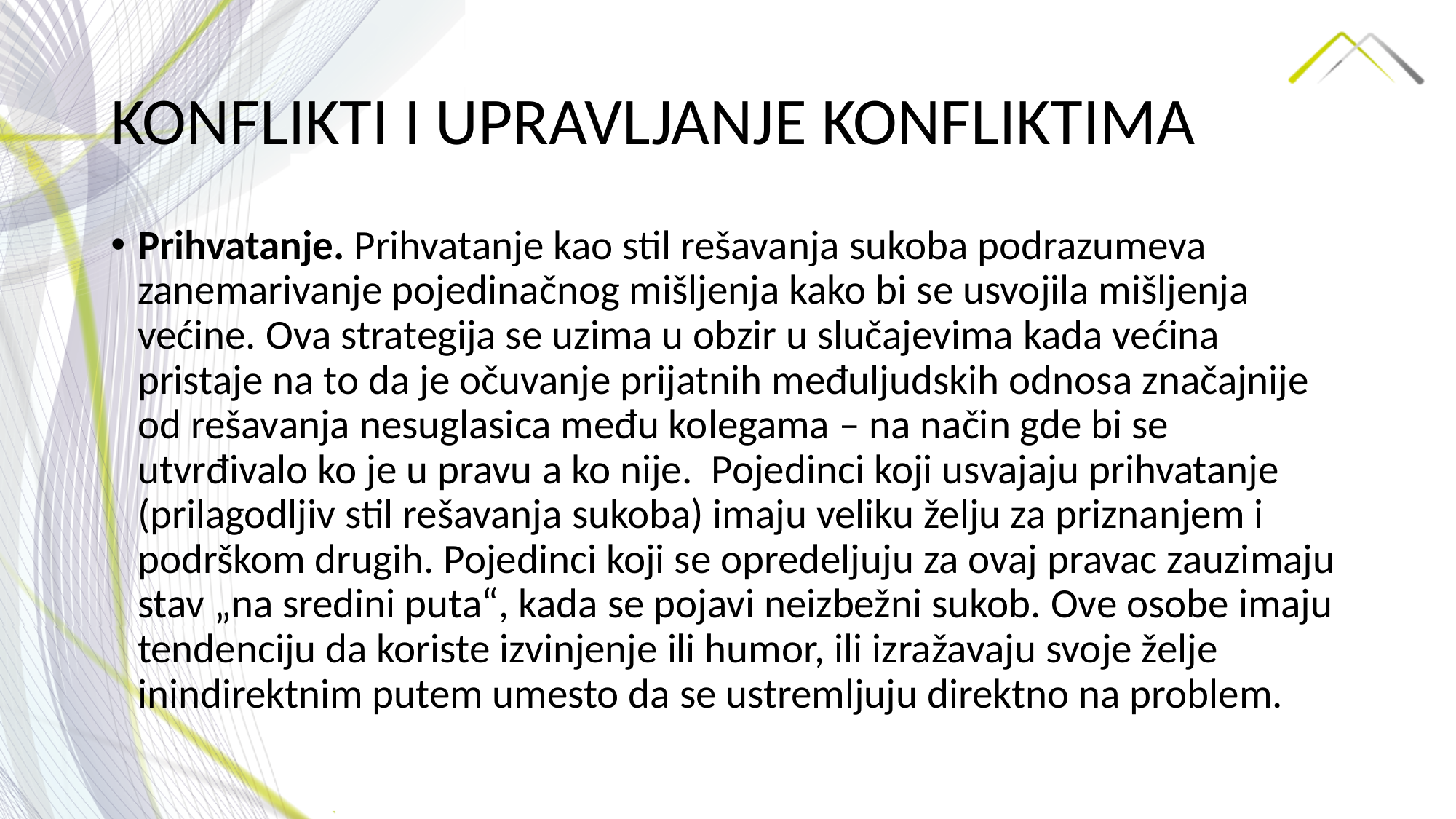

# KONFLIKTI I UPRAVLJANJE KONFLIKTIMA
Prihvatanje. Prihvatanje kao stil rešavanja sukoba podrazumeva zanemarivanje pojedinačnog mišljenja kako bi se usvojila mišljenja većine. Ova strategija se uzima u obzir u slučajevima kada većina pristaje na to da je očuvanje prijatnih međuljudskih odnosa značajnije od rešavanja nesuglasica među kolegama – na način gde bi se utvrđivalo ko je u pravu a ko nije.  Pojedinci koji usvajaju prihvatanje (prilagodljiv stil rešavanja sukoba) imaju veliku želju za priznanjem i podrškom drugih. Pojedinci koji se opredeljuju za ovaj pravac zauzimaju stav „na sredini puta“, kada se pojavi neizbežni sukob. Ove osobe imaju tendenciju da koriste izvinjenje ili humor, ili izražavaju svoje želje inindirektnim putem umesto da se ustremljuju direktno na problem.